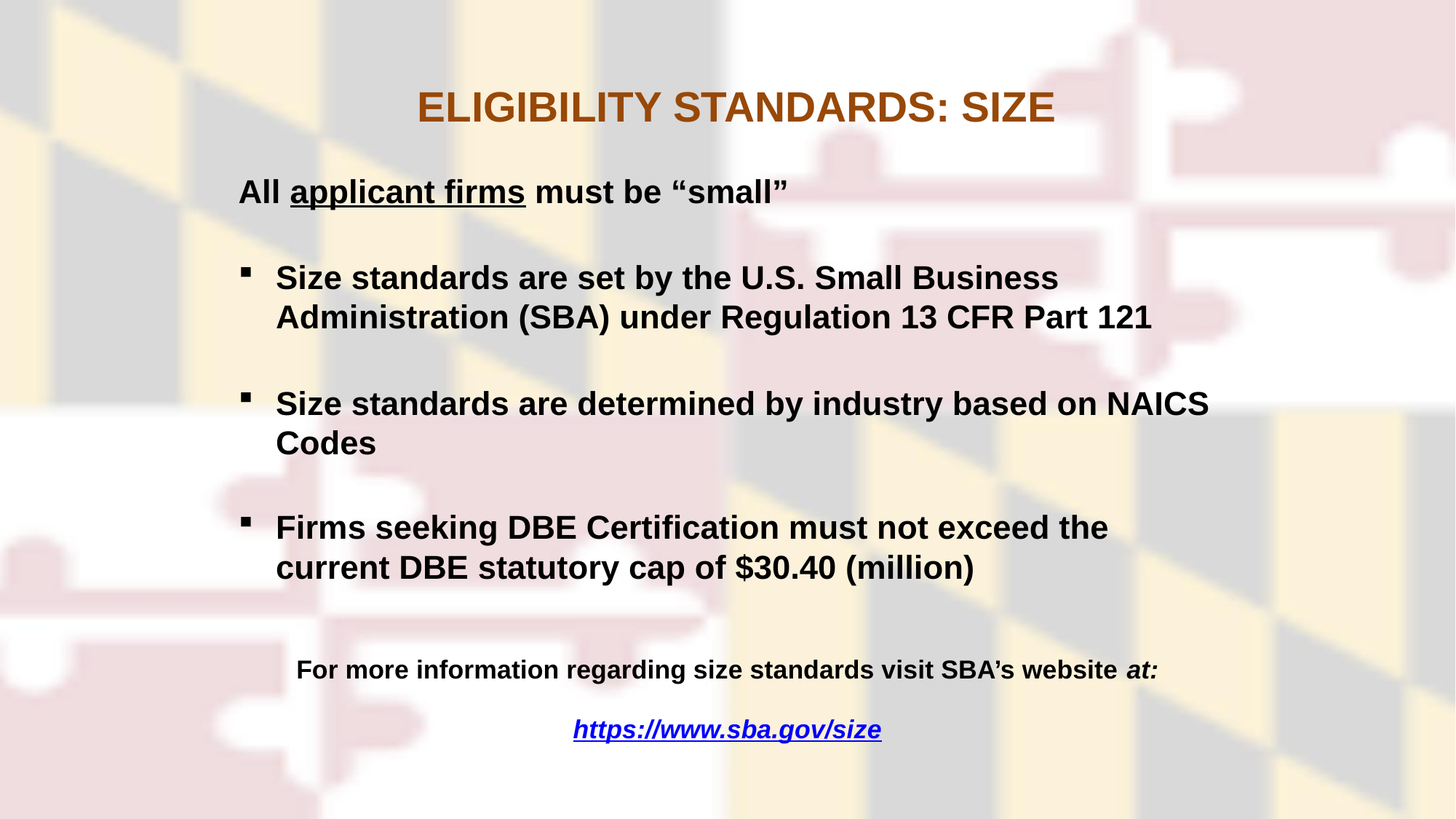

# ELIGIBILITY STANDARDS: SIZE
All applicant firms must be “small”
Size standards are set by the U.S. Small Business Administration (SBA) under Regulation 13 CFR Part 121
Size standards are determined by industry based on NAICS Codes

Firms seeking DBE Certification must not exceed the current DBE statutory cap of $30.40 (million)
For more information regarding size standards visit SBA’s website at:

https://www.sba.gov/size